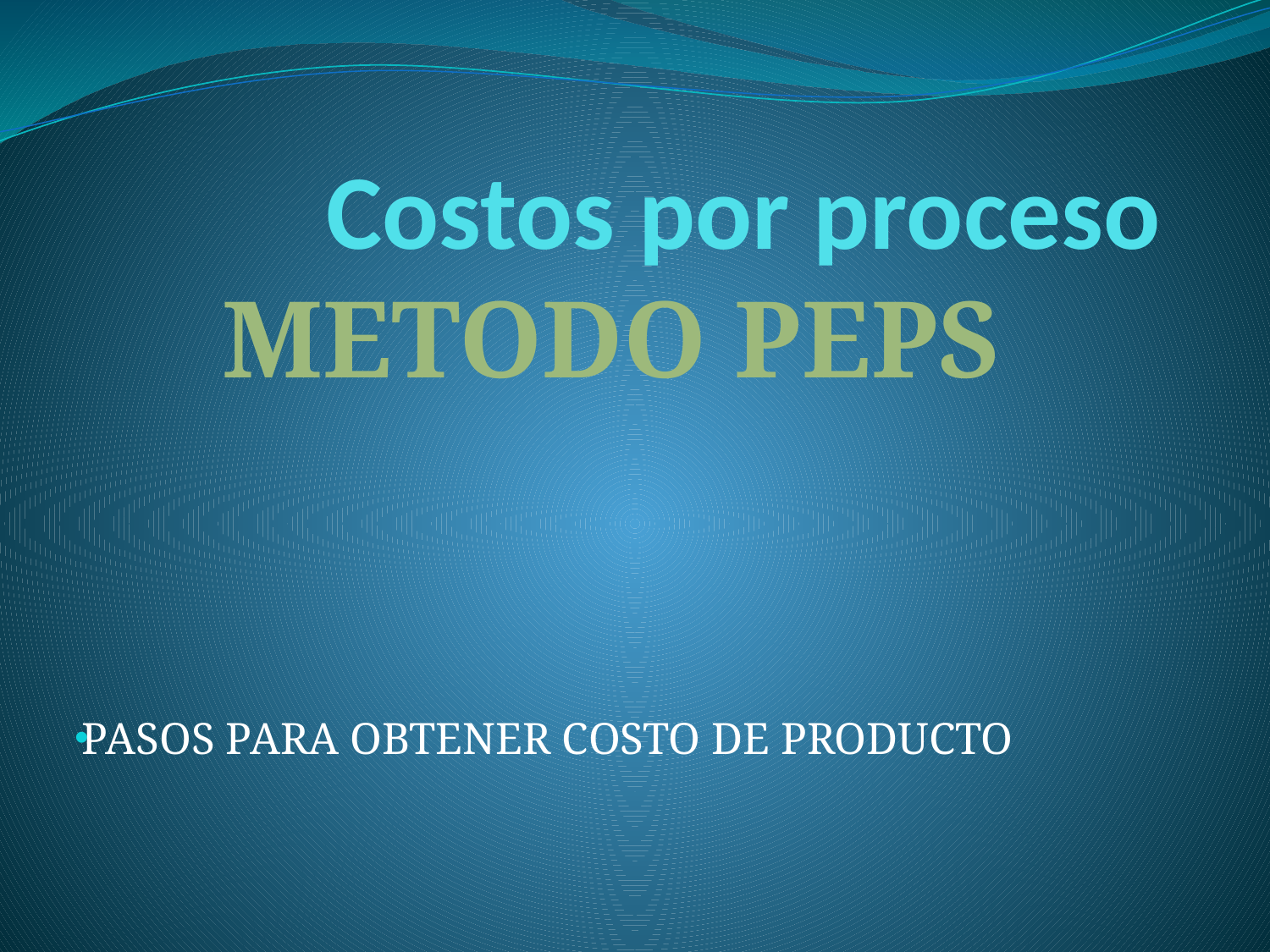

# Costos por proceso
METODO PEPS

PASOS PARA OBTENER COSTO DE PRODUCTO